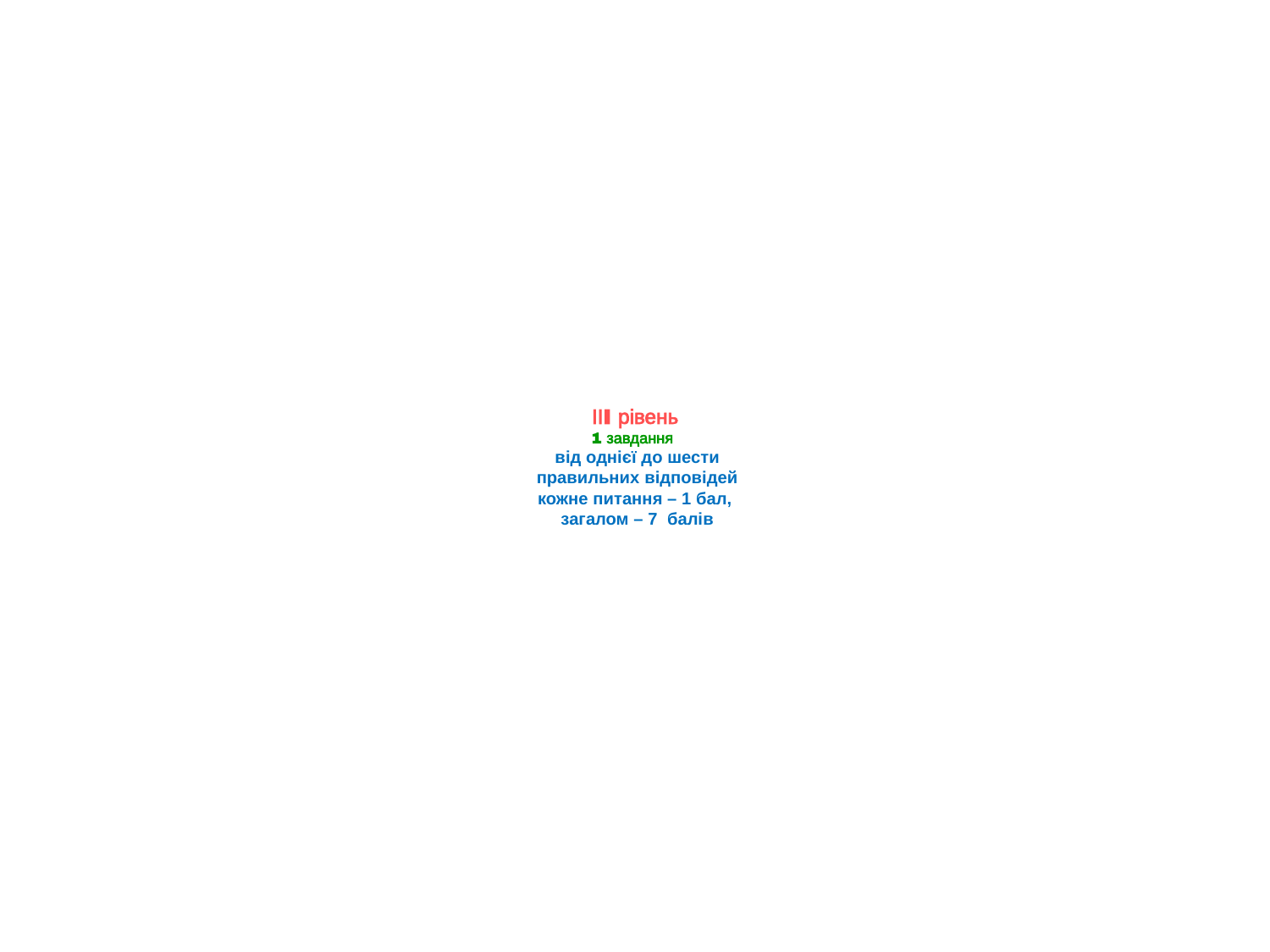

# ІІI рівень 1 завдання від однієї до шести правильних відповідей кожне питання – 1 бал, загалом – 7  балів